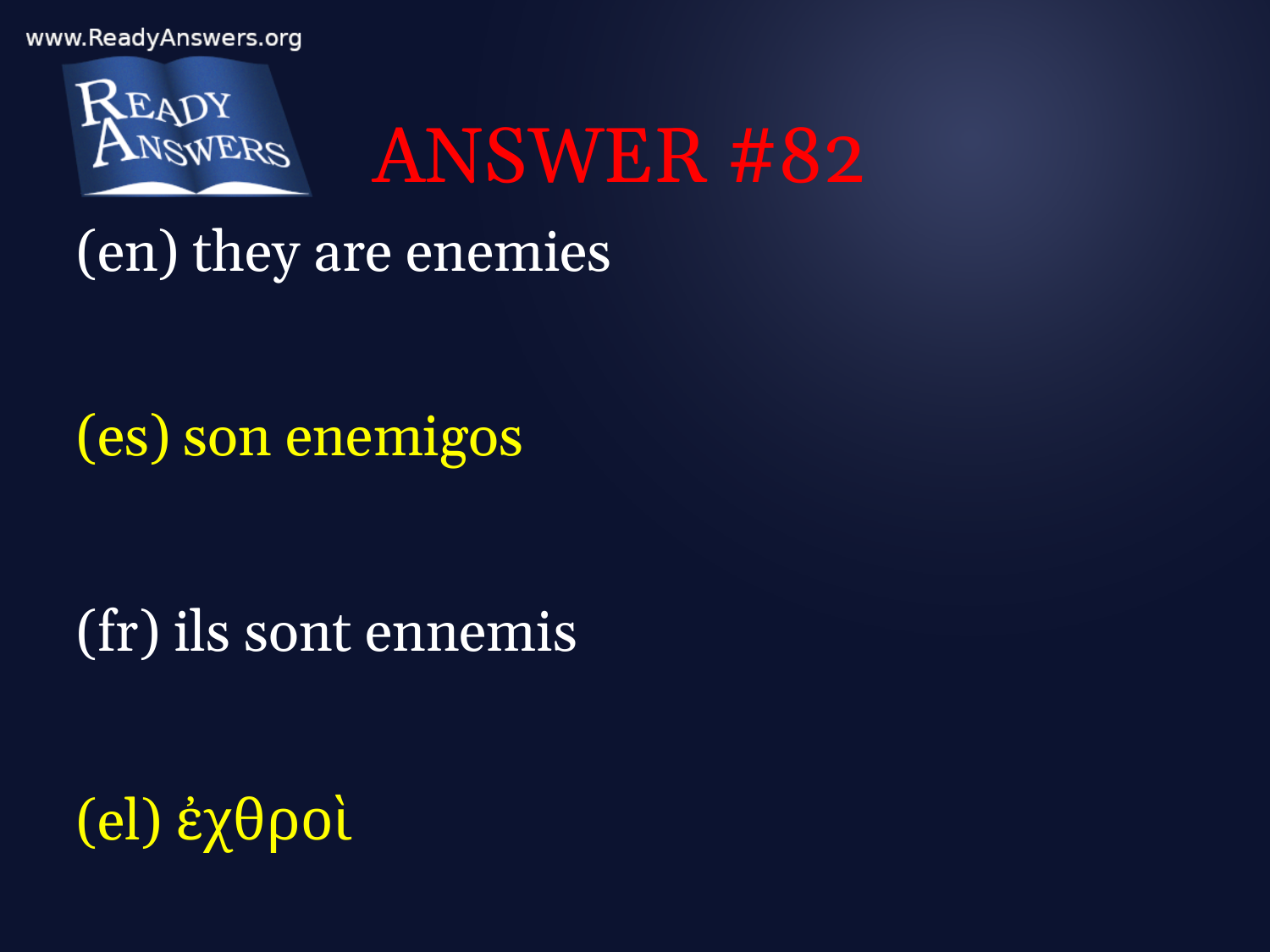

# ANSWER #82
(en) they are enemies
(es) son enemigos
(fr) ils sont ennemis
(el) ἐχθροὶ